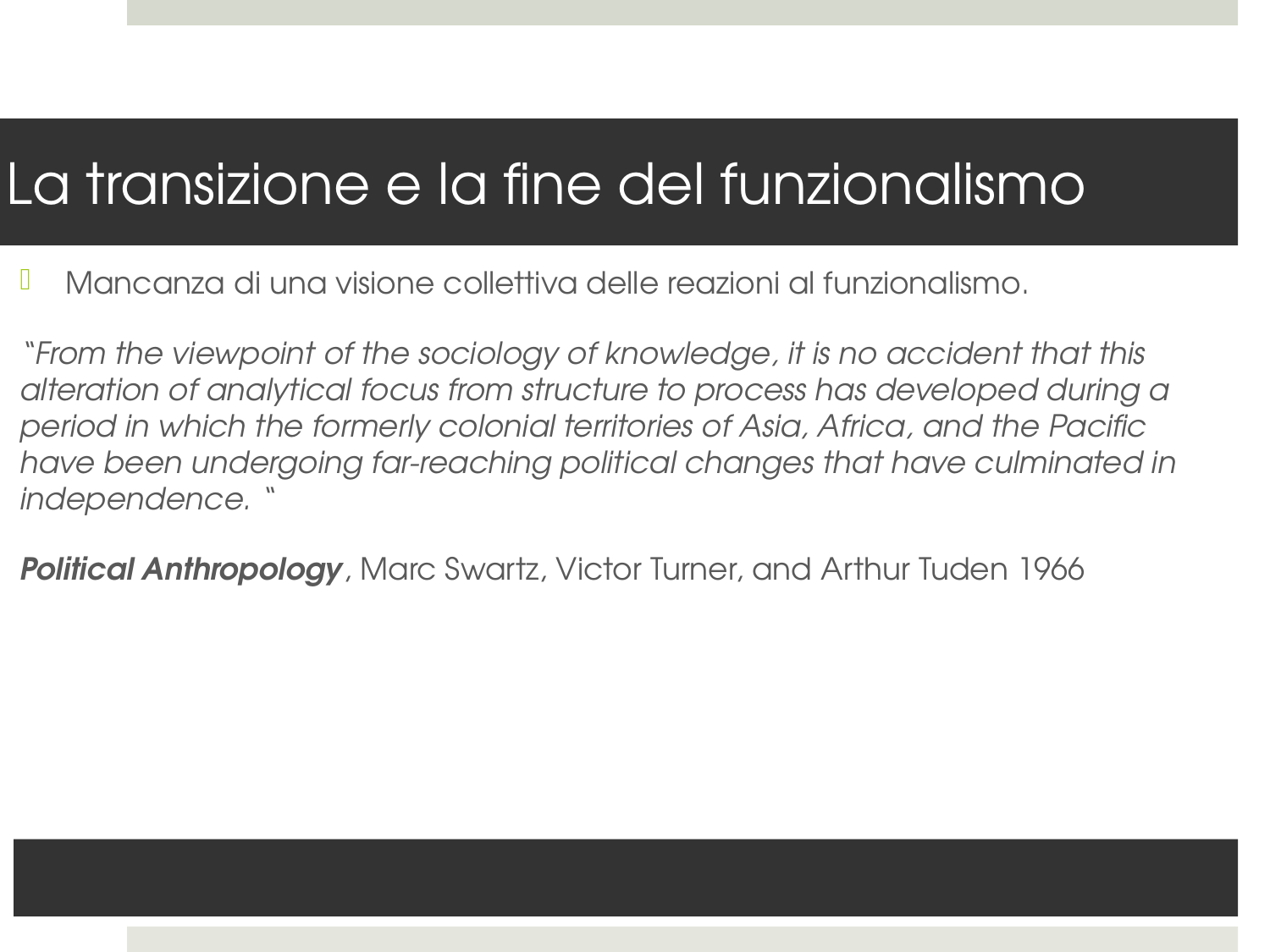

# La transizione e la fine del funzionalismo
Mancanza di una visione collettiva delle reazioni al funzionalismo.
“From the viewpoint of the sociology of knowledge, it is no accident that this alteration of analytical focus from structure to process has developed during a period in which the formerly colonial territories of Asia, Africa, and the Pacific have been undergoing far-reaching political changes that have culminated in independence. “
Political Anthropology, Marc Swartz, Victor Turner, and Arthur Tuden 1966